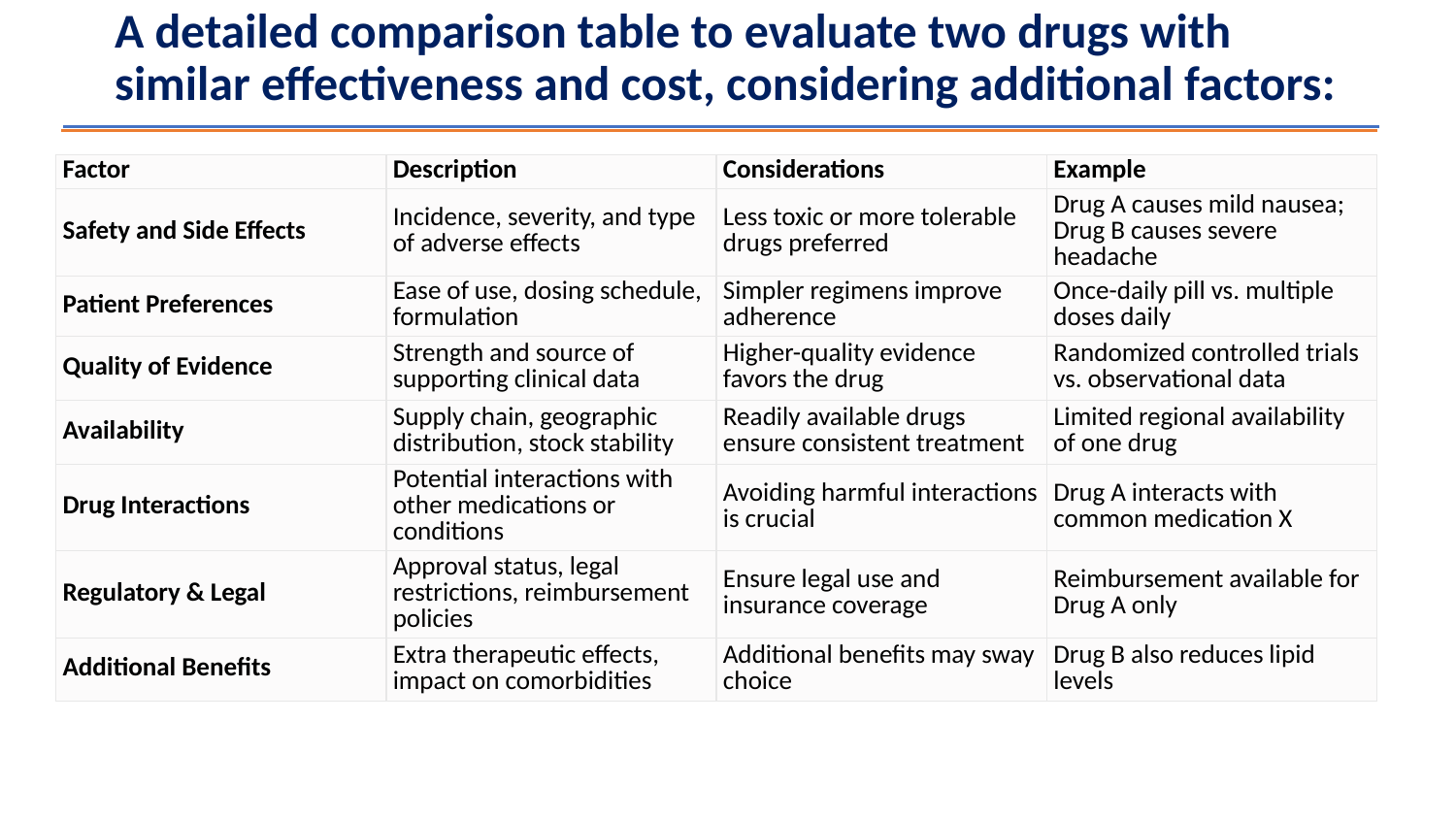

# A detailed comparison table to evaluate two drugs with similar effectiveness and cost, considering additional factors:
| Factor | Description | Considerations | Example |
| --- | --- | --- | --- |
| Safety and Side Effects | Incidence, severity, and type of adverse effects | Less toxic or more tolerable drugs preferred | Drug A causes mild nausea; Drug B causes severe headache |
| Patient Preferences | Ease of use, dosing schedule, formulation | Simpler regimens improve adherence | Once-daily pill vs. multiple doses daily |
| Quality of Evidence | Strength and source of supporting clinical data | Higher-quality evidence favors the drug | Randomized controlled trials vs. observational data |
| Availability | Supply chain, geographic distribution, stock stability | Readily available drugs ensure consistent treatment | Limited regional availability of one drug |
| Drug Interactions | Potential interactions with other medications or conditions | Avoiding harmful interactions is crucial | Drug A interacts with common medication X |
| Regulatory & Legal | Approval status, legal restrictions, reimbursement policies | Ensure legal use and insurance coverage | Reimbursement available for Drug A only |
| Additional Benefits | Extra therapeutic effects, impact on comorbidities | Additional benefits may sway choice | Drug B also reduces lipid levels |